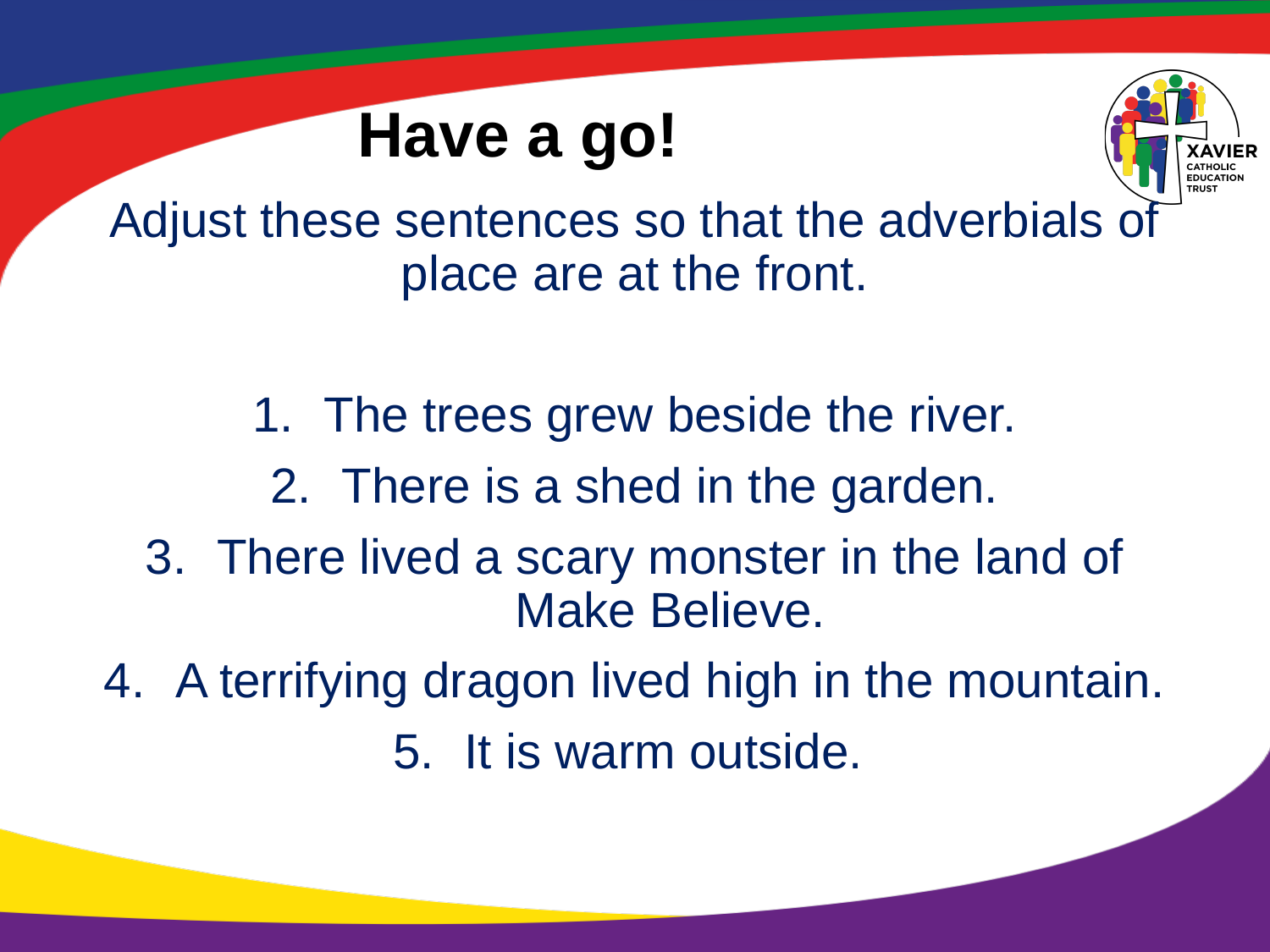

# Have a go!
Adjust these sentences so that the adverbials of place are at the front.

The trees grew beside the river.
There is a shed in the garden.
There lived a scary monster in the land of Make Believe.
A terrifying dragon lived high in the mountain.
It is warm outside.